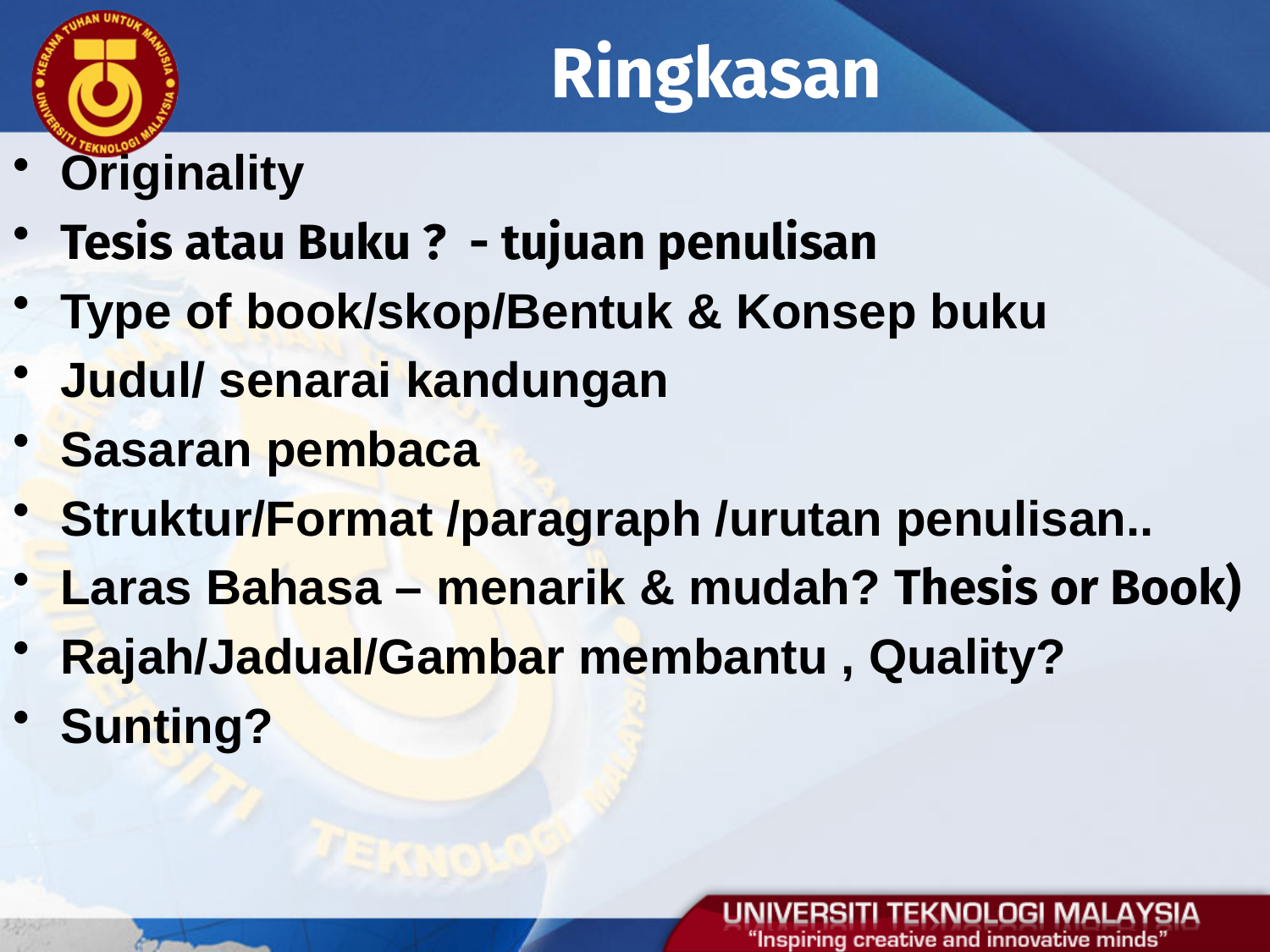

# Ringkasan
Originality
Tesis atau Buku ?  - tujuan penulisan
Type of book/skop/Bentuk & Konsep buku
Judul/ senarai kandungan
Sasaran pembaca
Struktur/Format /paragraph /urutan penulisan..
Laras Bahasa – menarik & mudah? Thesis or Book)
Rajah/Jadual/Gambar membantu , Quality?
Sunting?